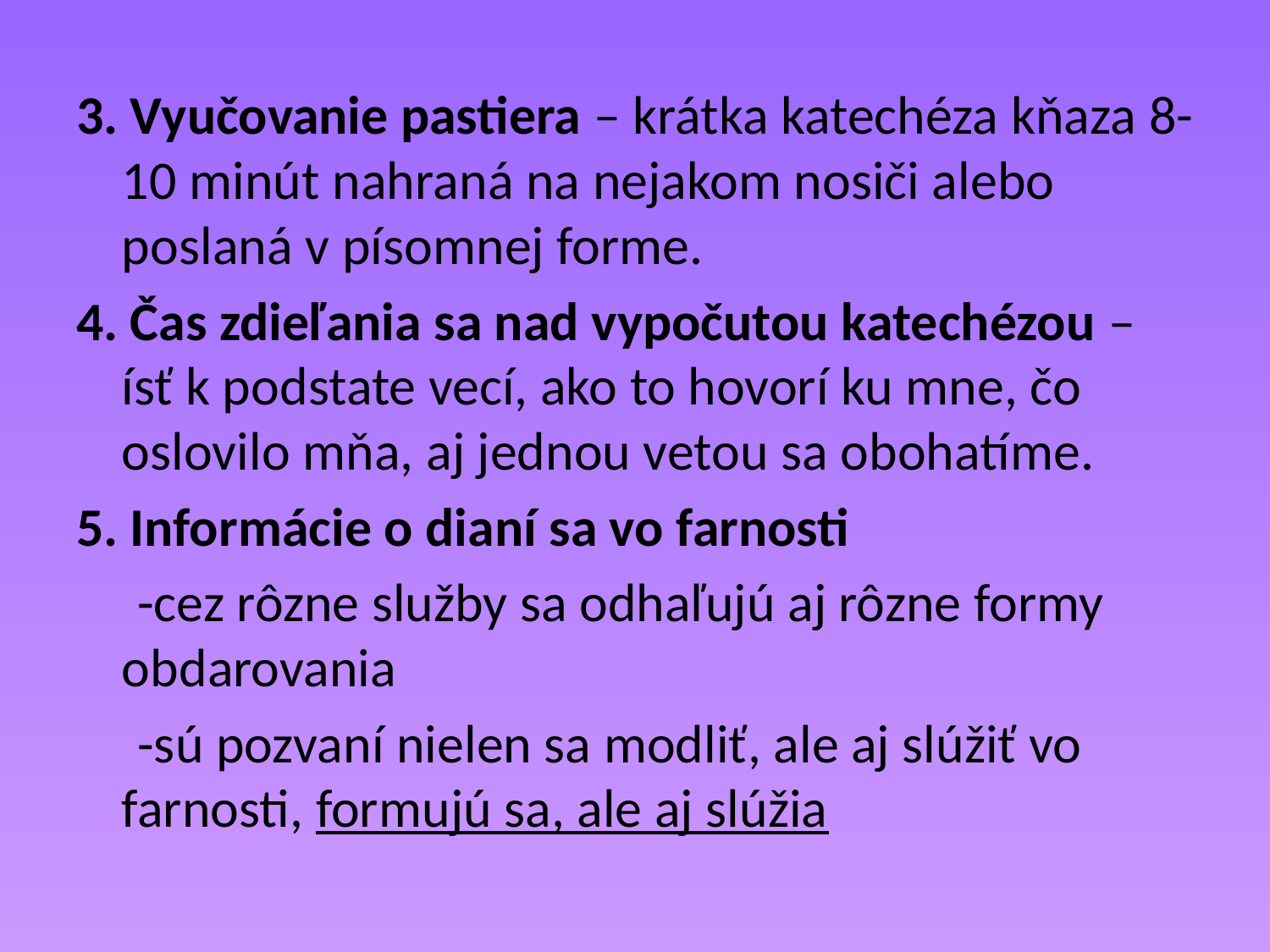

3. Vyučovanie pastiera – krátka katechéza kňaza 8-10 minút nahraná na nejakom nosiči alebo poslaná v písomnej forme.
4. Čas zdieľania sa nad vypočutou katechézou – ísť k podstate vecí, ako to hovorí ku mne, čo oslovilo mňa, aj jednou vetou sa obohatíme.
5. Informácie o dianí sa vo farnosti
     -cez rôzne služby sa odhaľujú aj rôzne formy obdarovania
     -sú pozvaní nielen sa modliť, ale aj slúžiť vo farnosti, formujú sa, ale aj slúžia